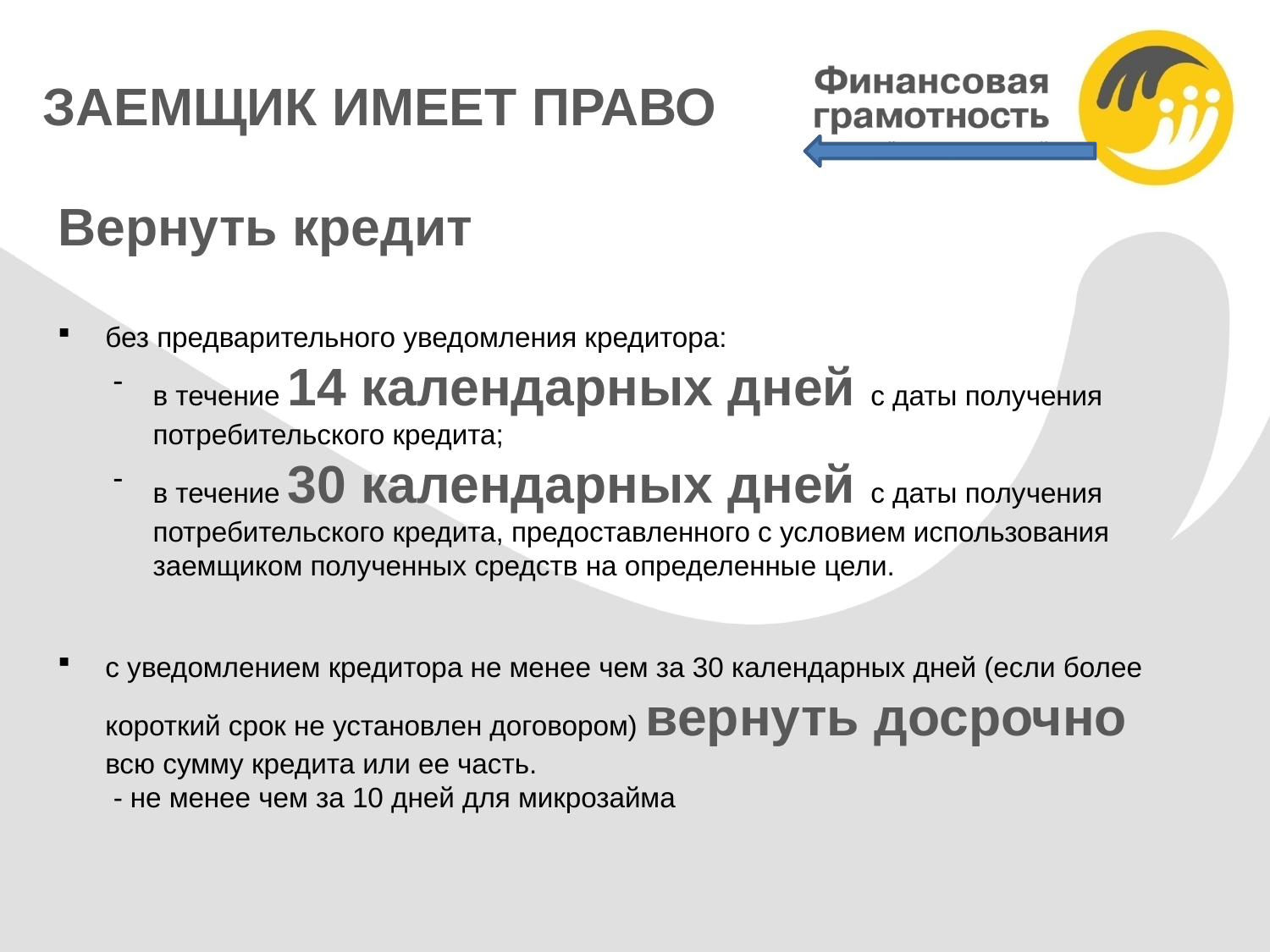

# ЗАЕМЩИК ИМЕЕТ ПРАВО

Вернуть кредит

без предварительного уведомления кредитора:
в течение 14 календарных дней с даты получения потребительского кредита;
в течение 30 календарных дней с даты получения потребительского кредита, предоставленного с условием использования заемщиком полученных средств на определенные цели.

с уведомлением кредитора не менее чем за 30 календарных дней (если более короткий срок не установлен договором) вернуть досрочно всю сумму кредита или ее часть.
- не менее чем за 10 дней для микрозайма